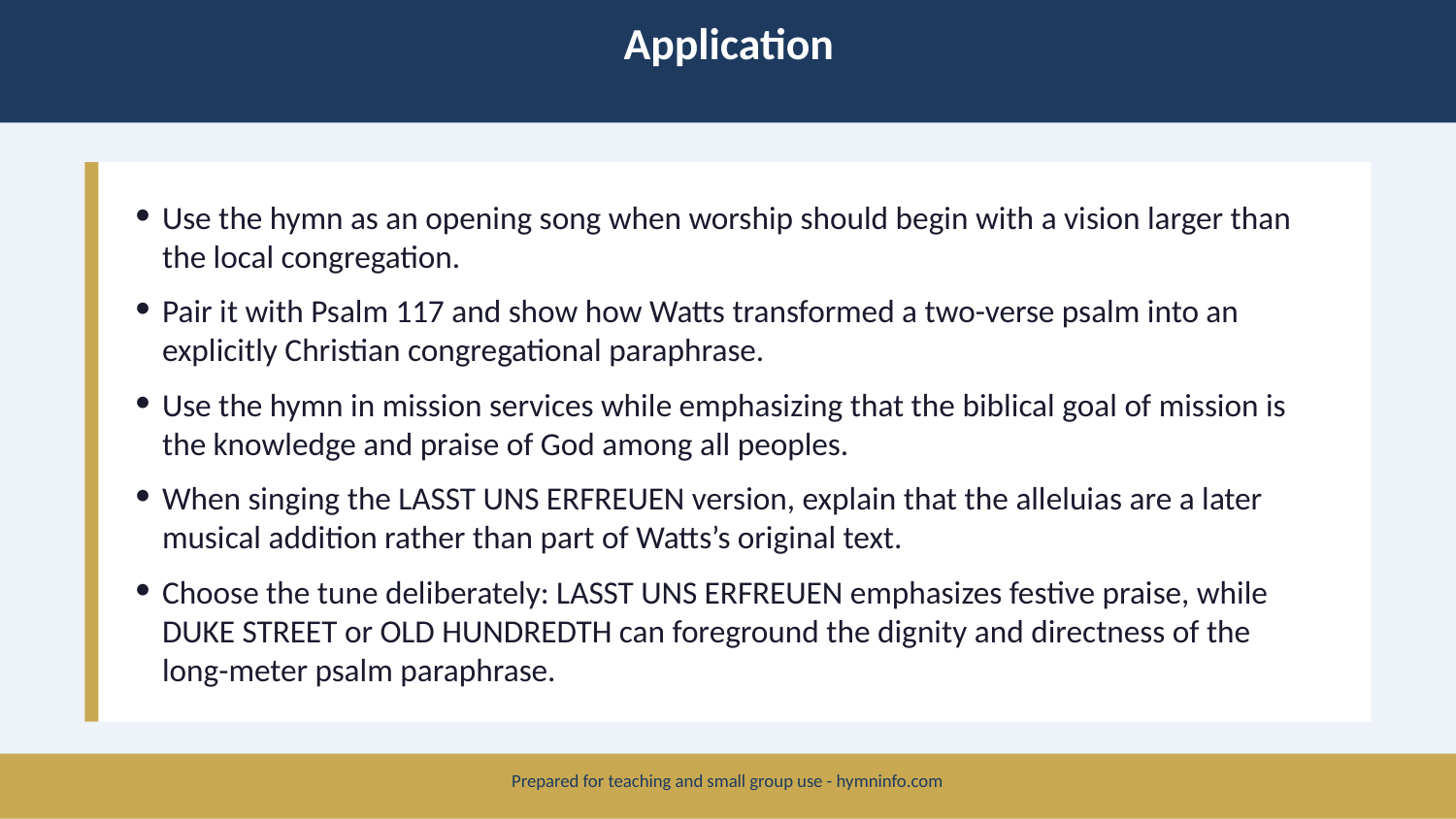

Application

Use the hymn as an opening song when worship should begin with a vision larger than the local congregation.
Pair it with Psalm 117 and show how Watts transformed a two-verse psalm into an explicitly Christian congregational paraphrase.
Use the hymn in mission services while emphasizing that the biblical goal of mission is the knowledge and praise of God among all peoples.
When singing the LASST UNS ERFREUEN version, explain that the alleluias are a later musical addition rather than part of Watts’s original text.
Choose the tune deliberately: LASST UNS ERFREUEN emphasizes festive praise, while DUKE STREET or OLD HUNDREDTH can foreground the dignity and directness of the long-meter psalm paraphrase.

Prepared for teaching and small group use - hymninfo.com